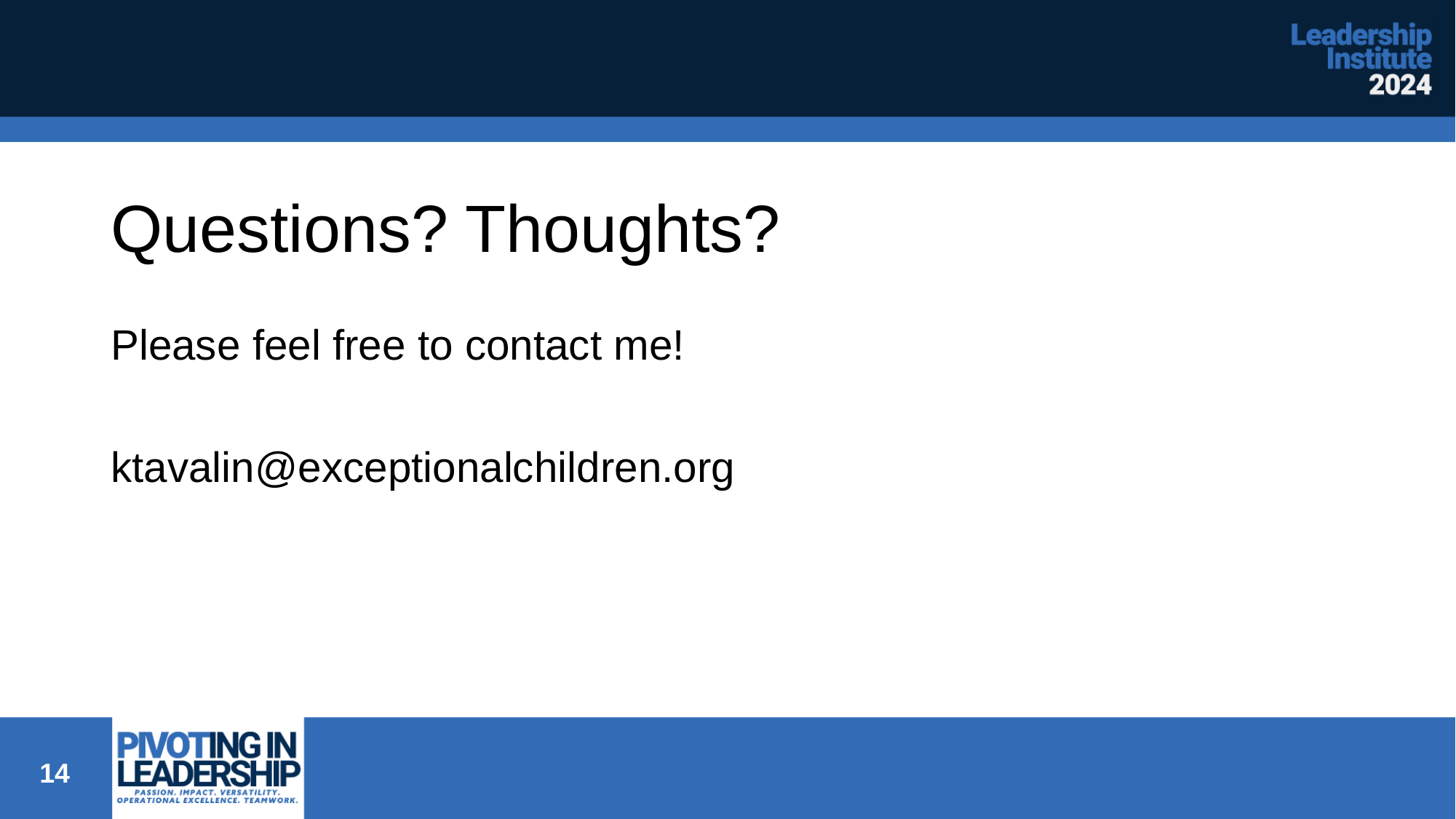

# Questions? Thoughts?

Please feel free to contact me!

ktavalin@exceptionalchildren.org